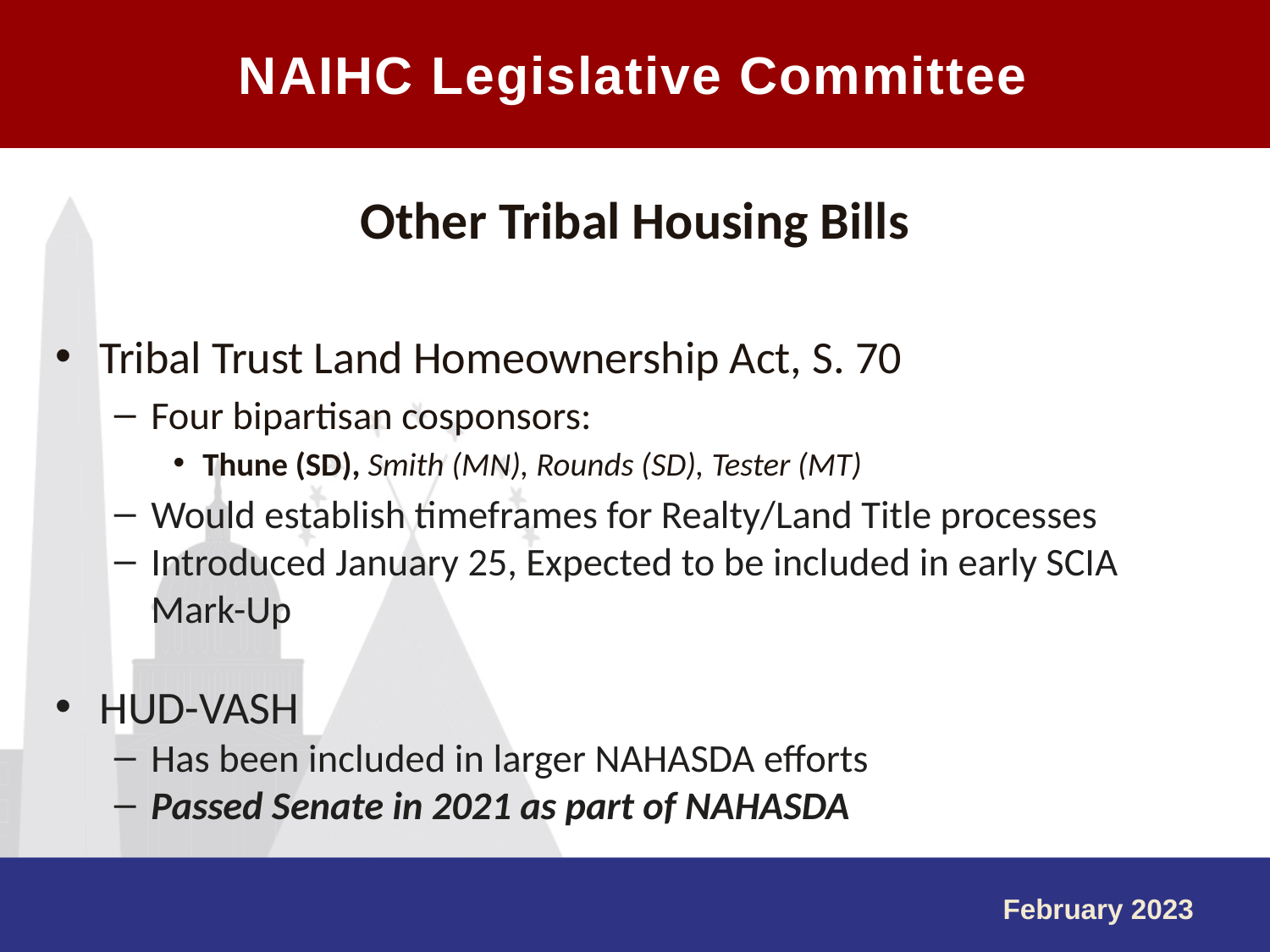

NAIHC Legislative Committee
#
Other Tribal Housing Bills

Tribal Trust Land Homeownership Act, S. 70
Four bipartisan cosponsors:
Thune (SD), Smith (MN), Rounds (SD), Tester (MT)
Would establish timeframes for Realty/Land Title processes
Introduced January 25, Expected to be included in early SCIA Mark-Up

HUD-VASH
Has been included in larger NAHASDA efforts
Passed Senate in 2021 as part of NAHASDA

February 2023